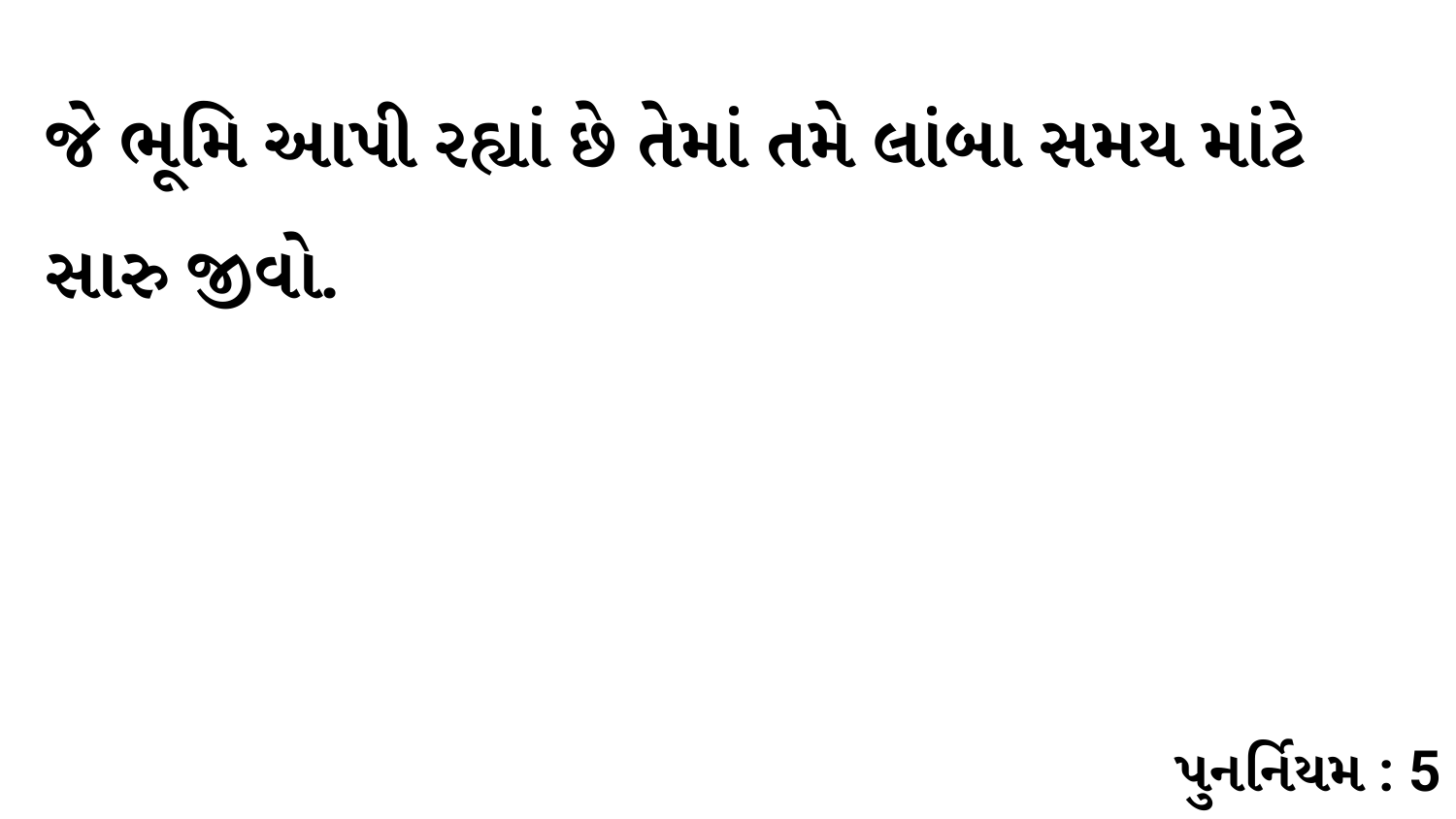

જે ભૂમિ આપી રહ્યાં છે તેમાં તમે લાંબા સમય માંટે સારુ જીવો.
પુનર્નિયમ : 5